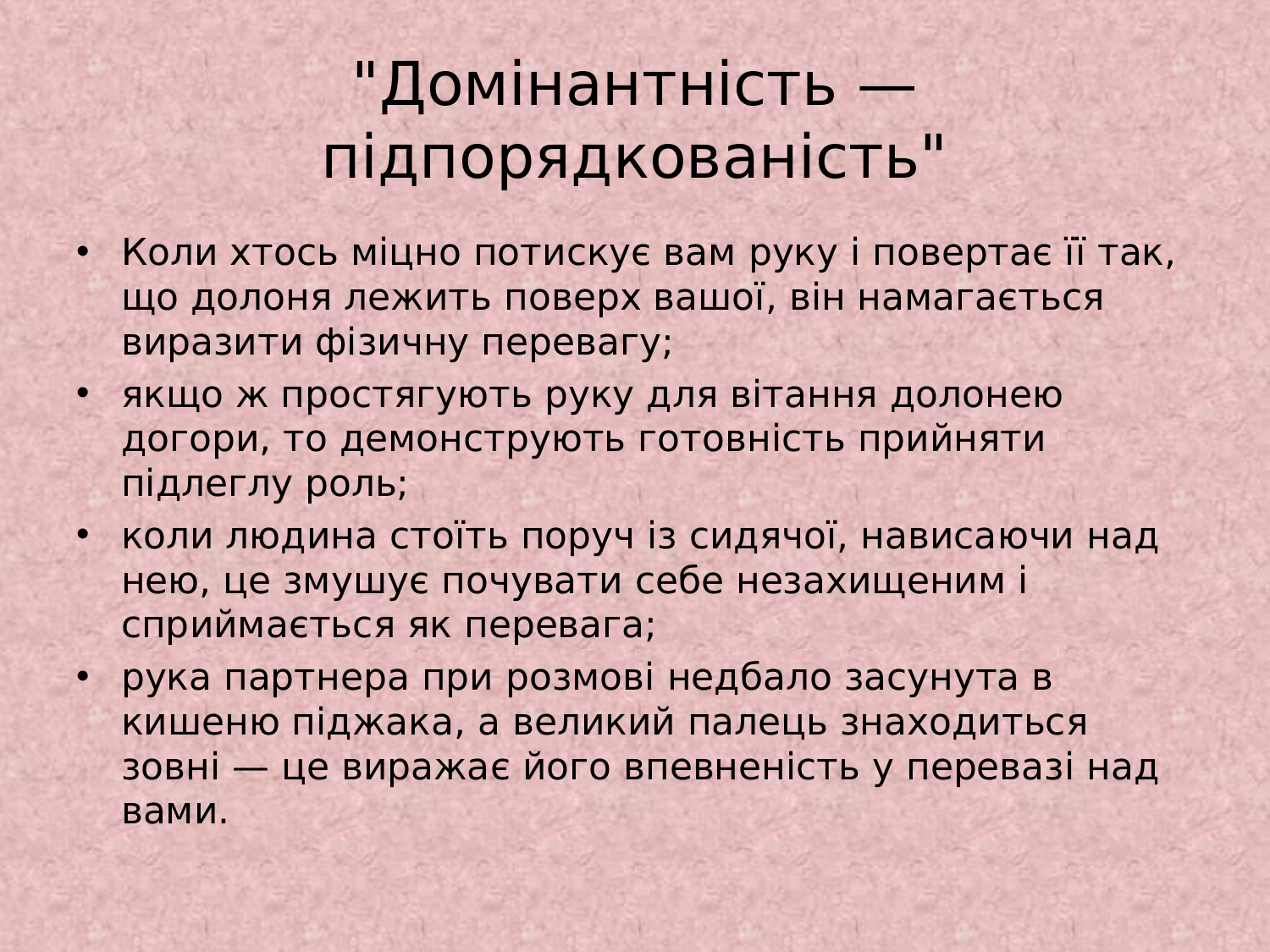

# "Домінантність — підпорядкованість"
Коли хтось міцно потискує вам руку і повертає її так, що долоня лежить поверх вашої, він намагається виразити фізичну перевагу;
якщо ж простягують руку для вітання долонею догори, то демонструють готовність прийняти підлеглу роль;
коли людина стоїть поруч із сидячої, нависаючи над нею, це змушує почувати себе незахищеним і сприймається як перевага;
рука партнера при розмові недбало засунута в кишеню піджака, а великий палець знаходиться зовні — це виражає його впевненість у перевазі над вами.